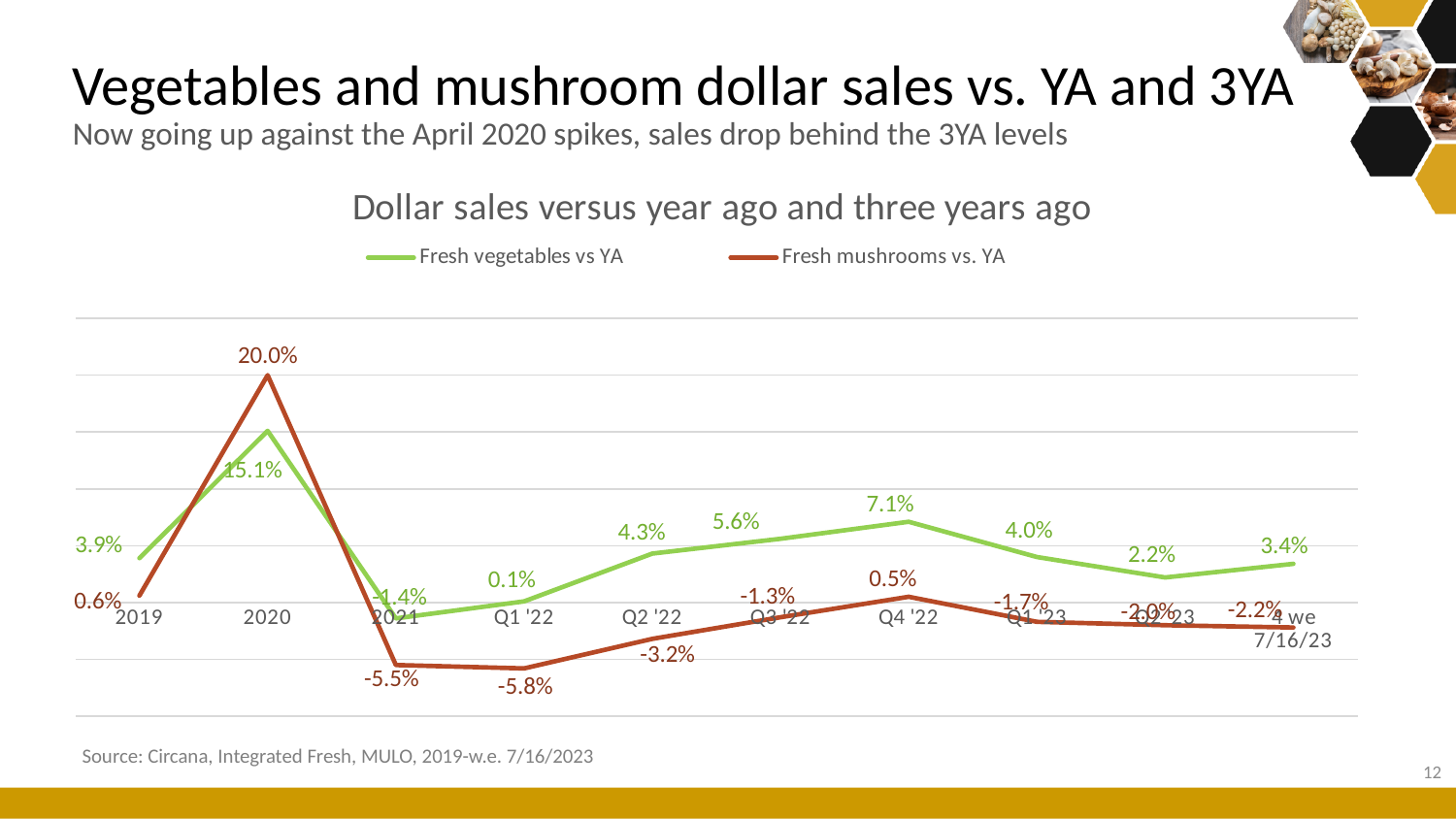

# Vegetables and mushroom dollar sales vs. YA and 3YA Now going up against the April 2020 spikes, sales drop behind the 3YA levels

### Chart: Dollar sales versus year ago and three years ago

| Category | Fresh vegetables vs YA | Fresh mushrooms vs. YA |
|---|---|---|
| 2019 | 0.039 | 0.006 |
| 2020 | 0.151 | 0.2 |
| 2021 | -0.014 | -0.055 |
| Q1 '22 | 0.001 | -0.058 |
| Q2 '22 | 0.043 | -0.032 |
| Q3 '22 | 0.056 | -0.013 |
| Q4 '22 | 0.071 | 0.005 |
| Q1 '23 | 0.04 | -0.017 |
| Q2 '23 | 0.022 | -0.02 |
| 4 we 7/16/23 | 0.034 | -0.022 |
Source: Circana, Integrated Fresh, MULO, 2019-w.e. 7/16/2023
12